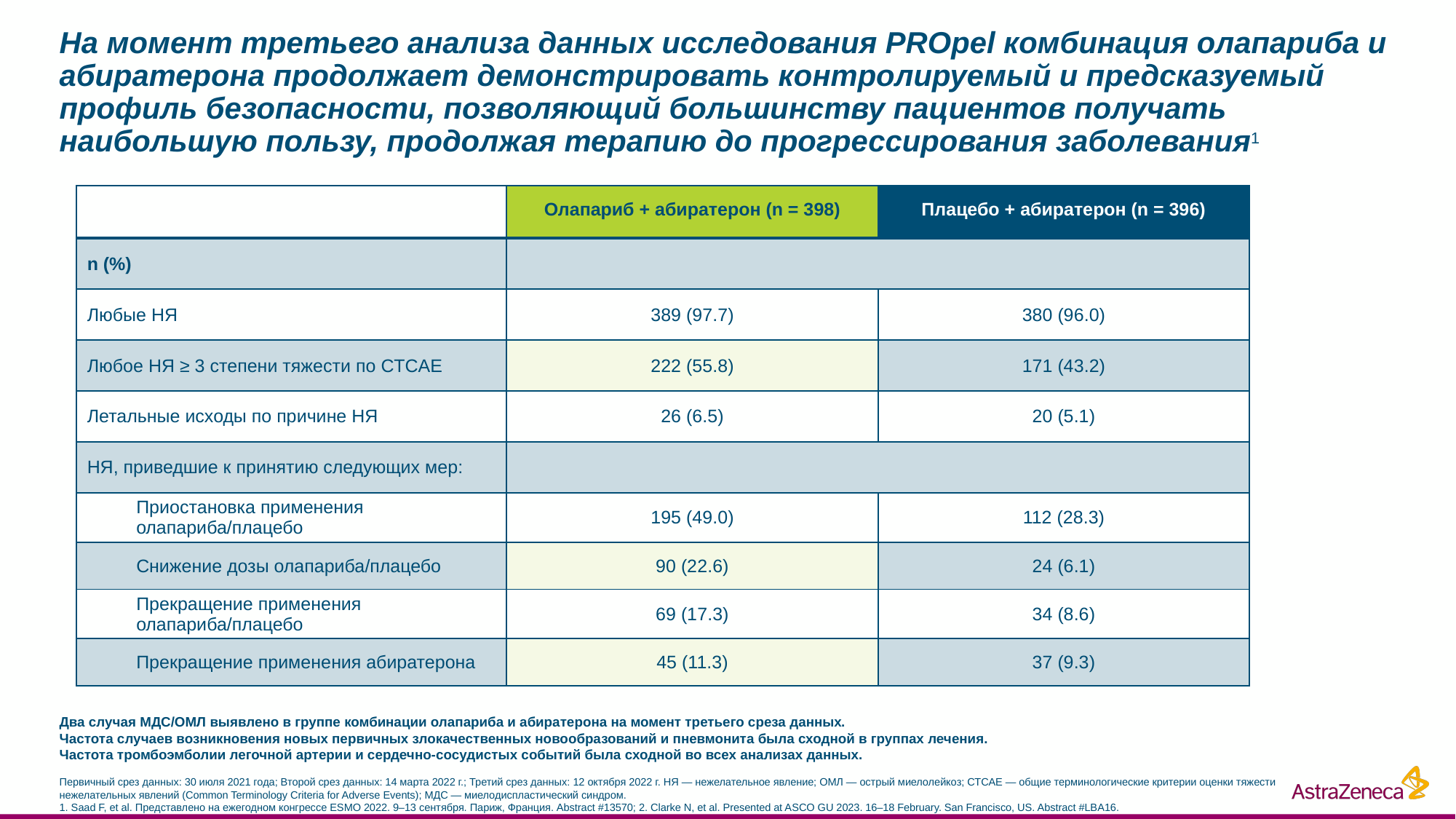

# На момент третьего анализа данных исследования PROpel комбинация олапариба и абиратерона продолжает демонстрировать контролируемый и предсказуемый профиль безопасности, позволяющий большинству пациентов получать наибольшую пользу, продолжая терапию до прогрессирования заболевания1
|  | Олапариб + абиратерон (n = 398) | Плацебо + абиратерон (n = 396) |
| --- | --- | --- |
| n (%) |  |  |
| Любые НЯ | 389 (97.7) | 380 (96.0) |
| Любое НЯ ≥ 3 степени тяжести по CTCAE | 222 (55.8) | 171 (43.2) |
| Летальные исходы по причине НЯ | 26 (6.5) | 20 (5.1) |
| НЯ, приведшие к принятию следующих мер: |  |  |
| Приостановка применения олапариба/плацебо | 195 (49.0) | 112 (28.3) |
| Снижение дозы олапариба/плацебо | 90 (22.6) | 24 (6.1) |
| Прекращение применения олапариба/плацебо | 69 (17.3) | 34 (8.6) |
| Прекращение применения абиратерона | 45 (11.3) | 37 (9.3) |
Два случая МДС/ОМЛ выявлено в группе комбинации олапариба и абиратерона на момент третьего среза данных.
Частота случаев возникновения новых первичных злокачественных новообразований и пневмонита была сходной в группах лечения.
Частота тромбоэмболии легочной артерии и сердечно-сосудистых событий была сходной во всех анализах данных.

Первичный срез данных: 30 июля 2021 года; Второй срез данных: 14 марта 2022 г.; Третий срез данных: 12 октября 2022 г. НЯ — нежелательное явление; ОМЛ — острый миелолейкоз; СТСАЕ — общие терминологические критерии оценки тяжести нежелательных явлений (Common Terminology Criteria for Adverse Events); МДС — миелодиспластический синдром.
1. Saad F, et al. Представлено на ежегодном конгрессе ESMO 2022. 9–13 сентября. Париж, Франция. Abstract #13570; 2. Clarke N, et al. Presented at ASCO GU 2023. 16–18 February. San Francisco, US. Abstract #LBA16.